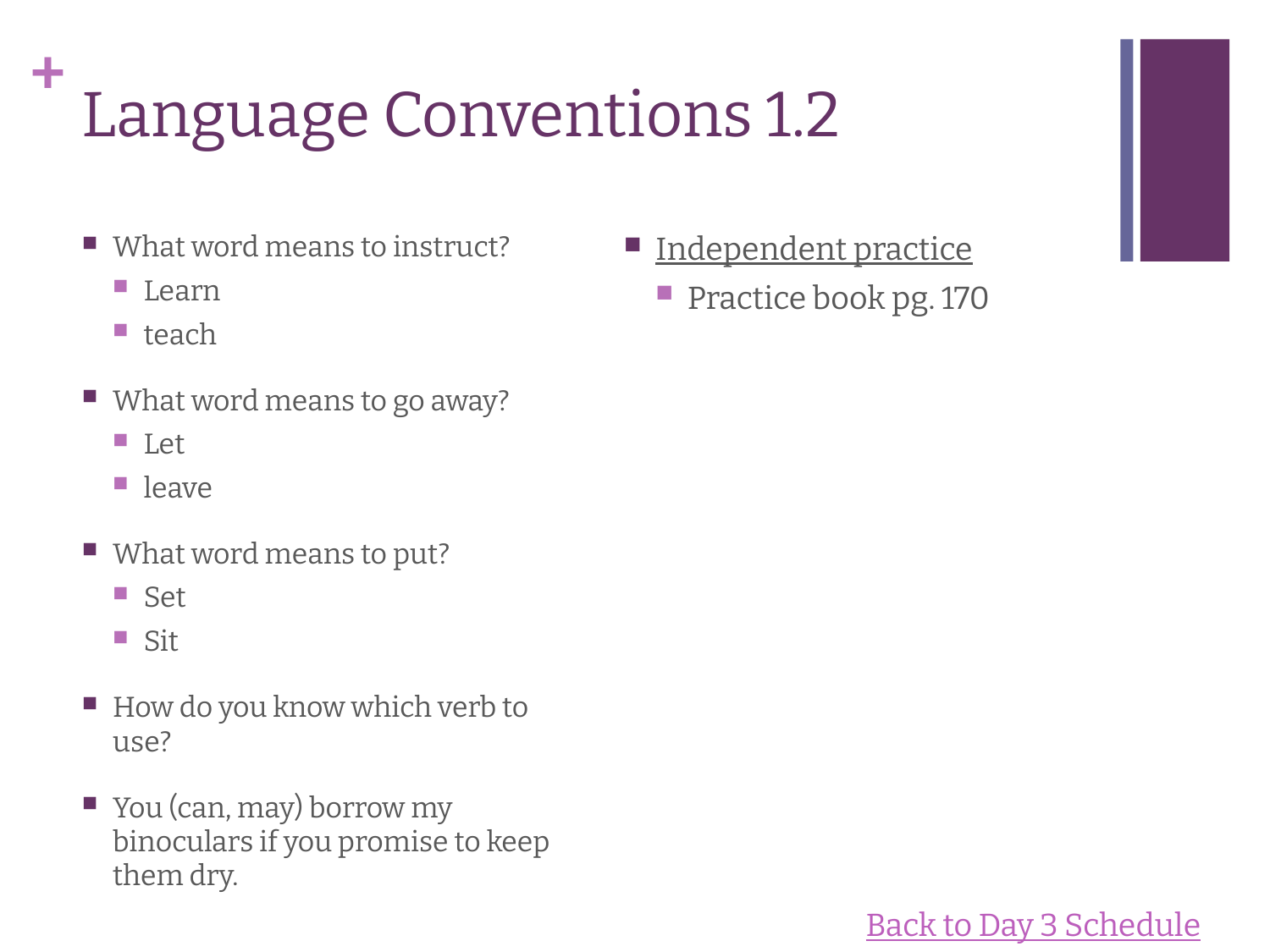

# Language Conventions 1.2
What word means to instruct?
Learn
teach
What word means to go away?
Let
leave
What word means to put?
Set
Sit
How do you know which verb to use?
You (can, may) borrow my binoculars if you promise to keep them dry.
Independent practice
Practice book pg. 170
Back to Day 3 Schedule